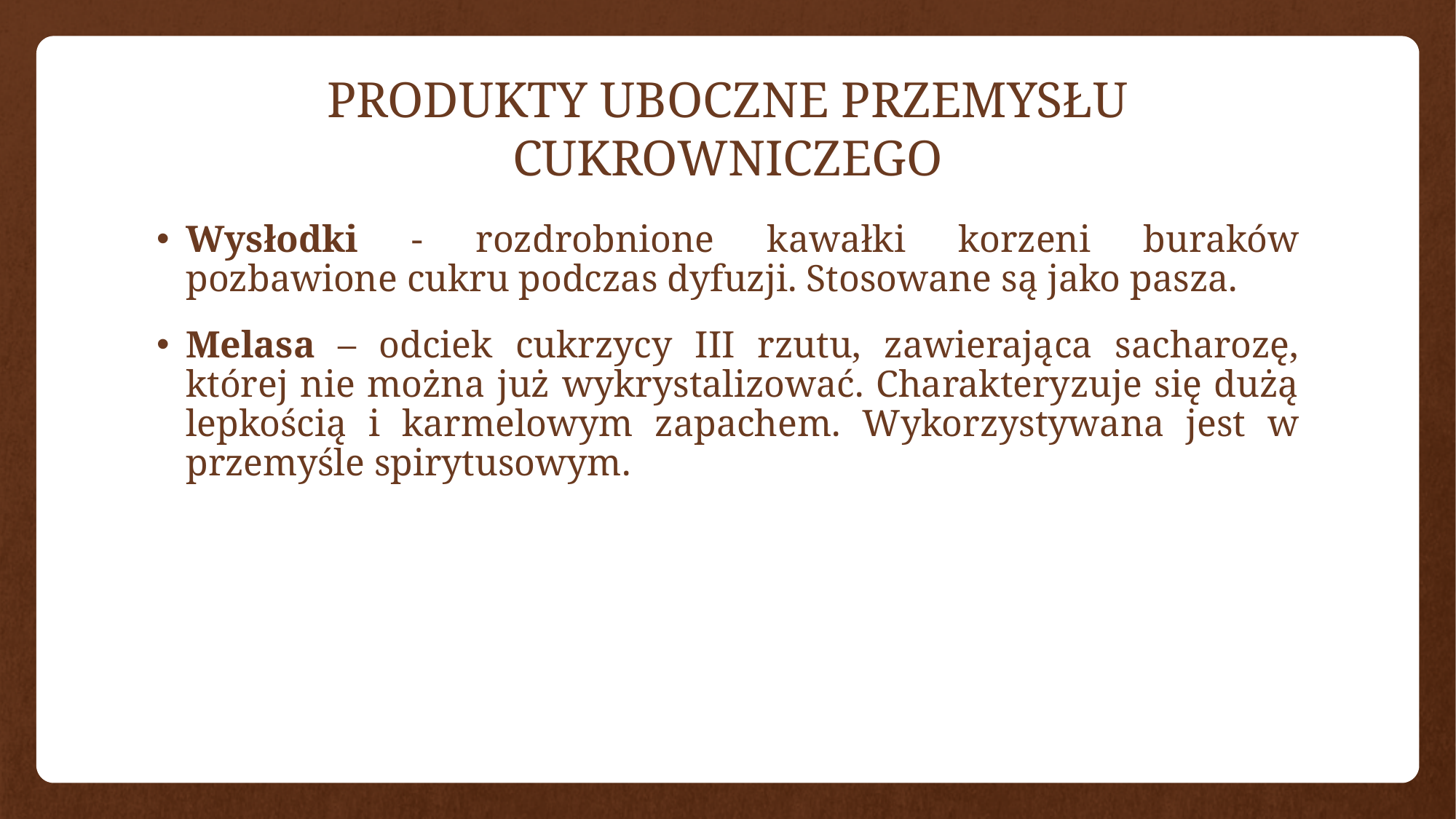

# PRODUKTY UBOCZNE PRZEMYSŁU CUKROWNICZEGO
Wysłodki - rozdrobnione kawałki korzeni buraków pozbawione cukru podczas dyfuzji. Stosowane są jako pasza.
Melasa – odciek cukrzycy III rzutu, zawierająca sacharozę, której nie można już wykrystalizować. Charakteryzuje się dużą lepkością i karmelowym zapachem. Wykorzystywana jest w przemyśle spirytusowym.